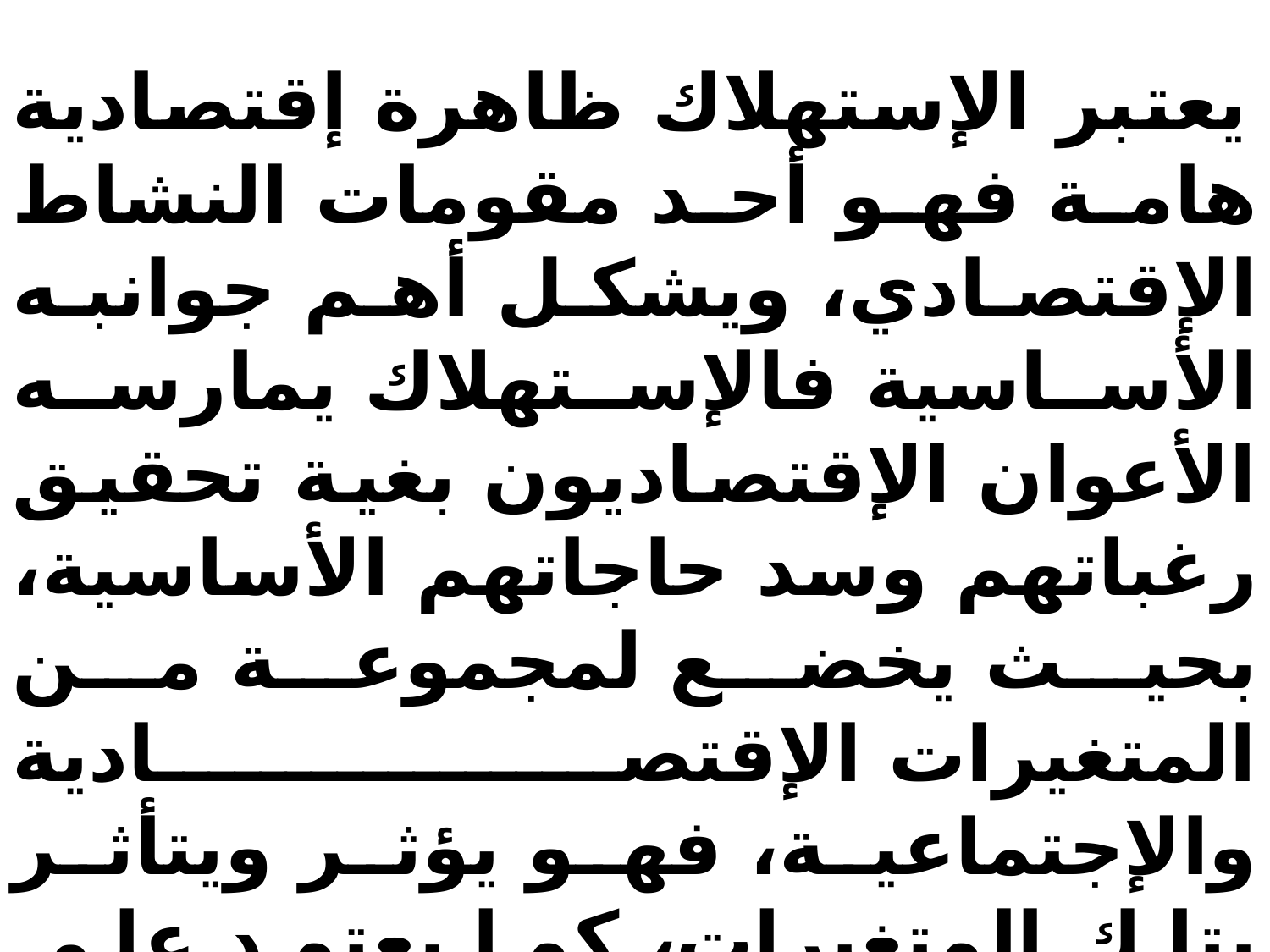

يعتبر الإستهلاك ظاهرة إقتصادية هامة فهو أحد مقومات النشاط الإقتصادي، ويشكل أهم جوانبه الأساسية فالإستهلاك يمارسه الأعوان الإقتصاديون بغية تحقيق رغباتهم وسد حاجاتهم الأساسية، بحيث يخضع لمجموعة من المتغيرات الإقتصادية والإجتماعية، فهو يؤثر ويتأثر بتلك المتغيرات، كما يعتمد على النماذج الإقتصادية القياسية في تصورات النظرية التي تعكس العلاقة العامة لمتغيرات النماذج، بهذا تعتبر النماذج الإقتصادية وسيلة قياسية تحليلية لدارسة الأوضاع الإقتصادية.